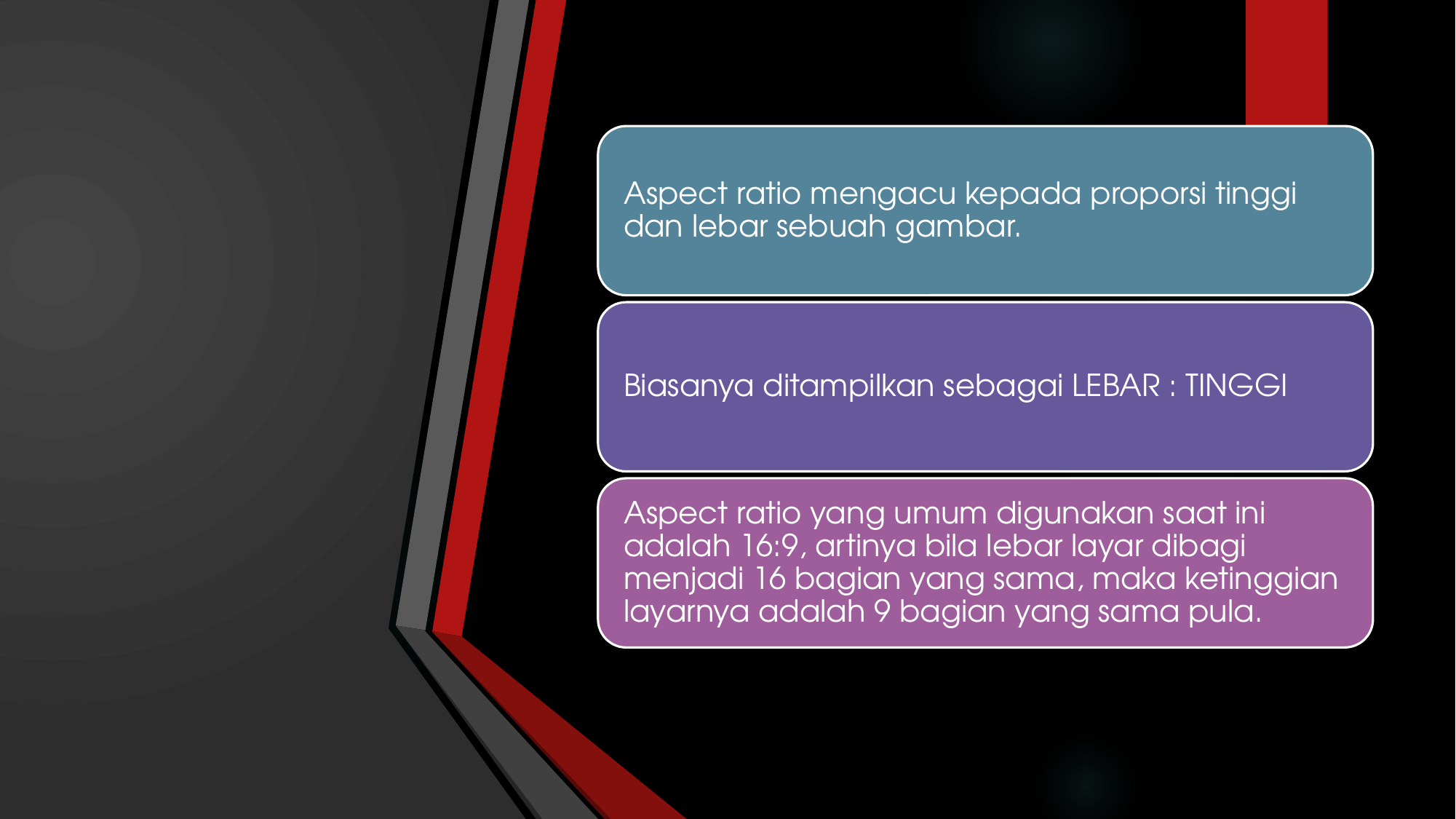

Aspect ratio mengacu kepada proporsi tinggi dan lebar sebuah gambar.
Biasanya ditampilkan sebagai LEBAR : TINGGI
Aspect ratio yang umum digunakan saat ini adalah 16:9, artinya bila lebar layar dibagi menjadi 16 bagian yang sama, maka ketinggian layarnya adalah 9 bagian yang sama pula.